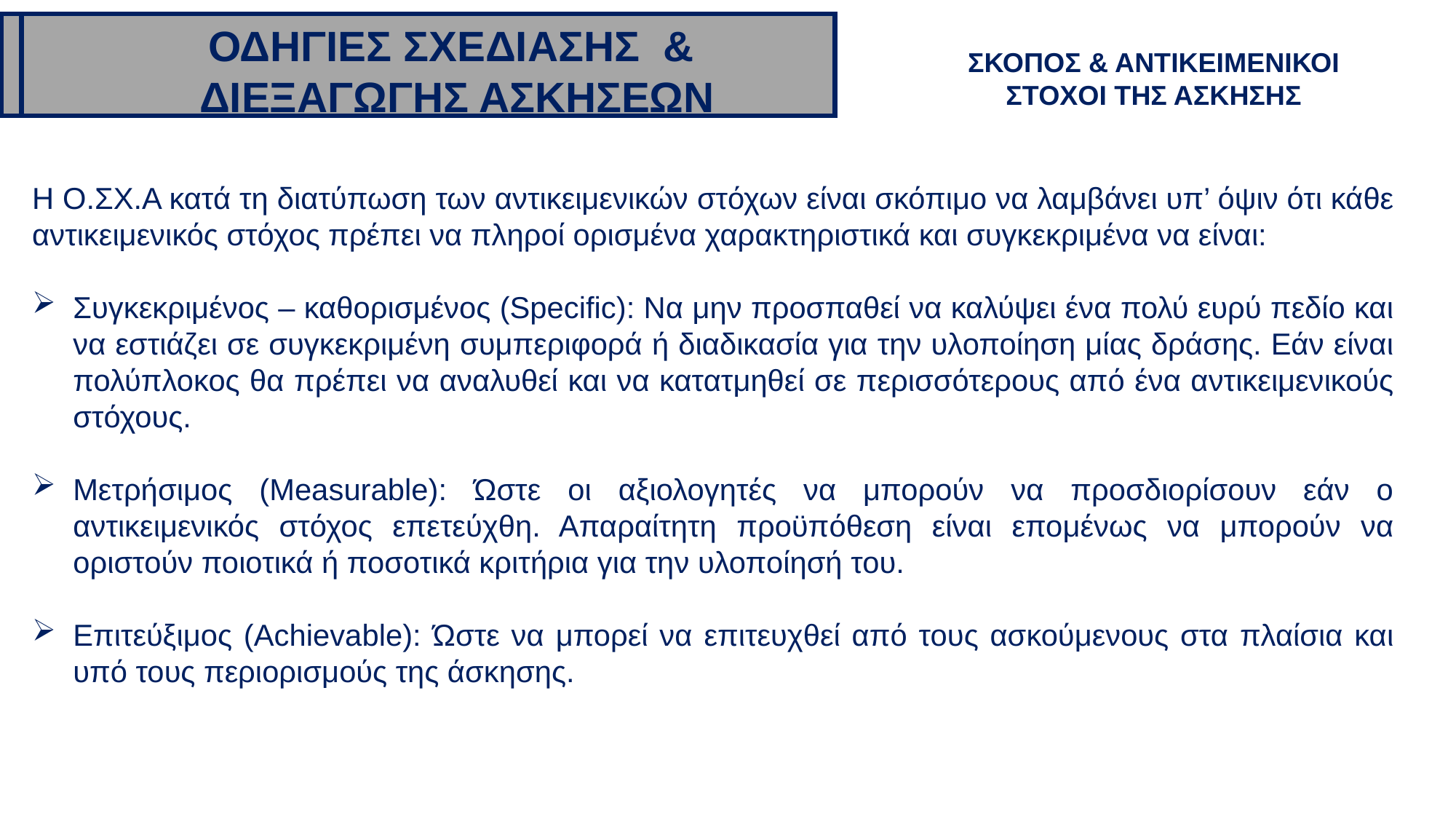

ΟΔΗΓΙΕΣ ΣΧΕΔΙΑΣΗΣ  &
 ΔΙΕΞΑΓΩΓΗΣ ΑΣΚΗΣΕΩΝ
ΣΚΟΠΟΣ & ΑΝΤΙΚΕΙΜΕΝΙΚΟΙ ΣΤΟΧΟΙ ΤΗΣ ΑΣΚΗΣΗΣ
Η Ο.ΣΧ.Α κατά τη διατύπωση των αντικειμενικών στόχων είναι σκόπιμο να λαμβάνει υπ’ όψιν ότι κάθε αντικειμενικός στόχος πρέπει να πληροί ορισμένα χαρακτηριστικά και συγκεκριμένα να είναι:

Συγκεκριμένος – καθορισμένος (Specific): Να μην προσπαθεί να καλύψει ένα πολύ ευρύ πεδίο και να εστιάζει σε συγκεκριμένη συμπεριφορά ή διαδικασία για την υλοποίηση μίας δράσης. Εάν είναι πολύπλοκος θα πρέπει να αναλυθεί και να κατατμηθεί σε περισσότερους από ένα αντικειμενικούς στόχους.

Μετρήσιμος (Measurable): Ώστε οι αξιολογητές να μπορούν να προσδιορίσουν εάν ο αντικειμενικός στόχος επετεύχθη. Απαραίτητη προϋπόθεση είναι επομένως να μπορούν να οριστούν ποιοτικά ή ποσοτικά κριτήρια για την υλοποίησή του.

Επιτεύξιμος (Achievable): Ώστε να μπορεί να επιτευχθεί από τους ασκούμενους στα πλαίσια και υπό τους περιορισμούς της άσκησης.